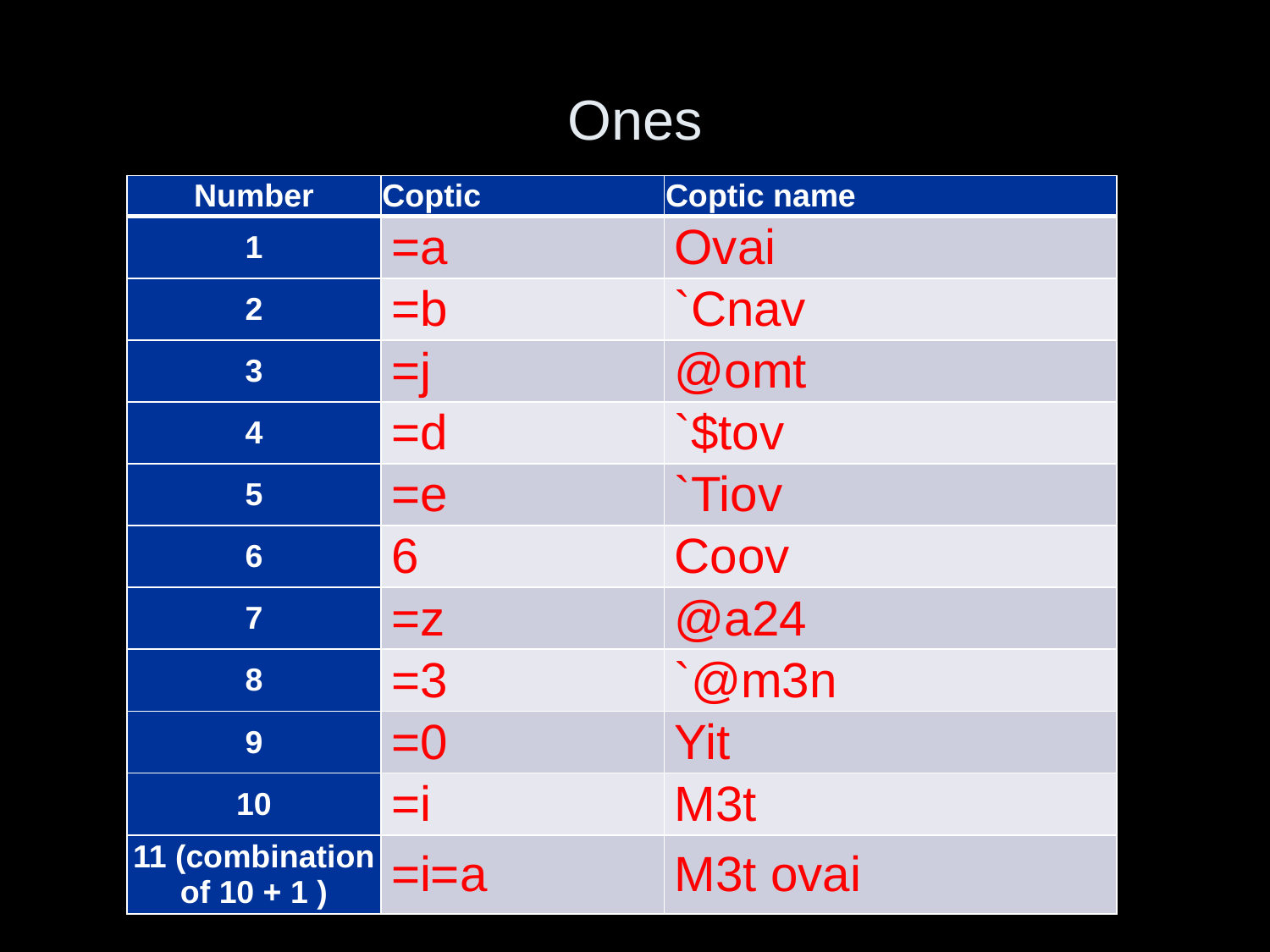

# Ones
| Number | Coptic | Coptic name |
| --- | --- | --- |
| 1 | =a | Ovai |
| 2 | =b | `Cnav |
| 3 | =j | @omt |
| 4 | =d | `$tov |
| 5 | =e | `Tiov |
| 6 | 6 | Coov |
| 7 | =z | @a24 |
| 8 | =3 | `@m3n |
| 9 | =0 | Yit |
| 10 | =i | M3t |
| 11 (combination of 10 + 1 ) | =i=a | M3t ovai |